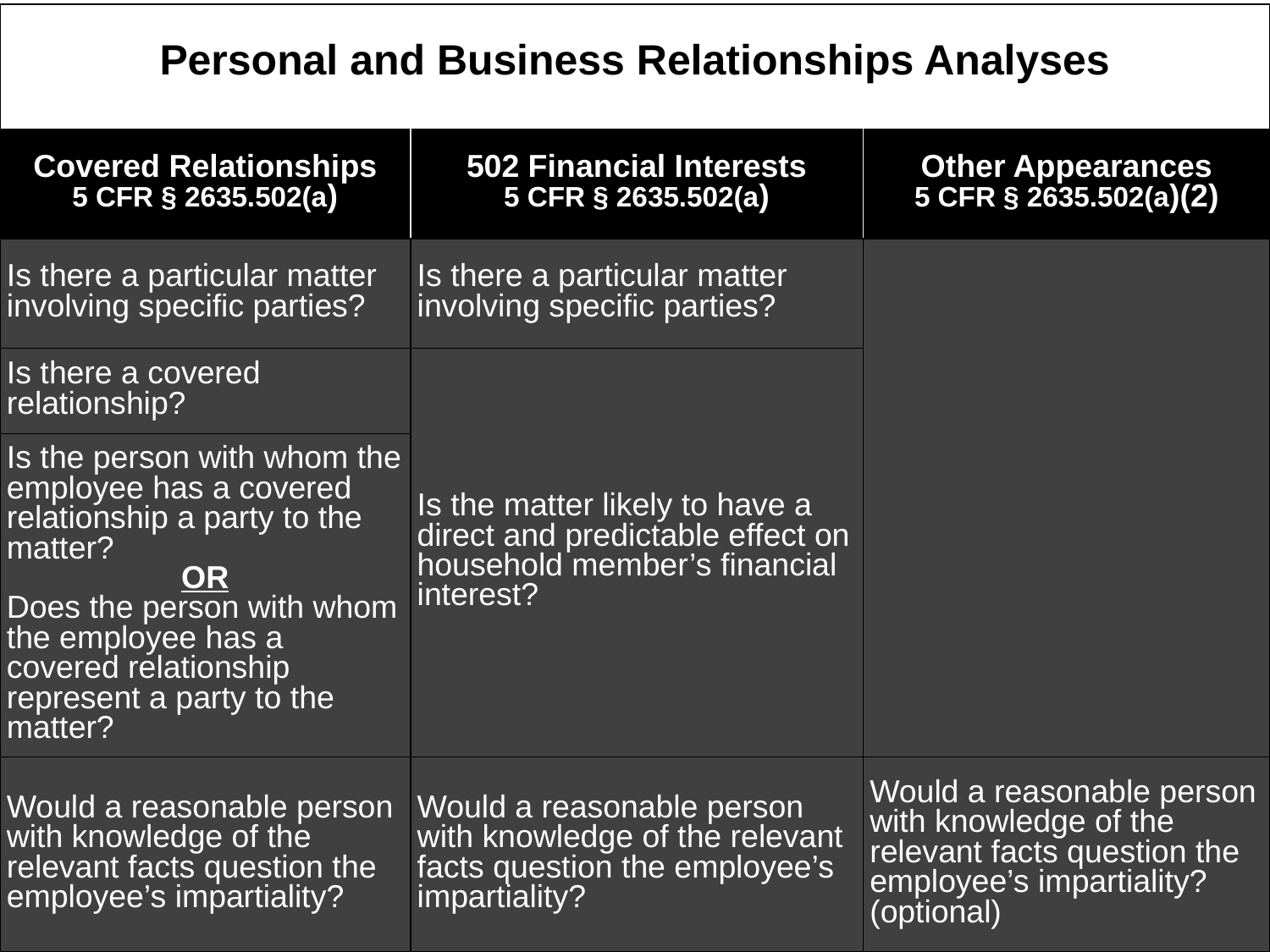

| Personal and Business Relationships Analyses |  |  |
| --- | --- | --- |
| Covered Relationships 5 CFR § 2635.502(a) | 502 Financial Interests 5 CFR § 2635.502(a) | Other Appearances 5 CFR § 2635.502(a)(2) |
| Is there a particular matter involving specific parties? | Is there a particular matter involving specific parties? |  |
| Is there a covered relationship? | Is the matter likely to have a direct and predictable effect on household member’s financial interest? |  |
| Is the person with whom the employee has a covered relationship a party to the matter? OR Does the person with whom the employee has a covered relationship represent a party to the matter? |  |  |
| Would a reasonable person with knowledge of the relevant facts question the employee’s impartiality? | Would a reasonable person with knowledge of the relevant facts question the employee’s impartiality? | Would a reasonable person with knowledge of the relevant facts question the employee’s impartiality? (optional) |
5